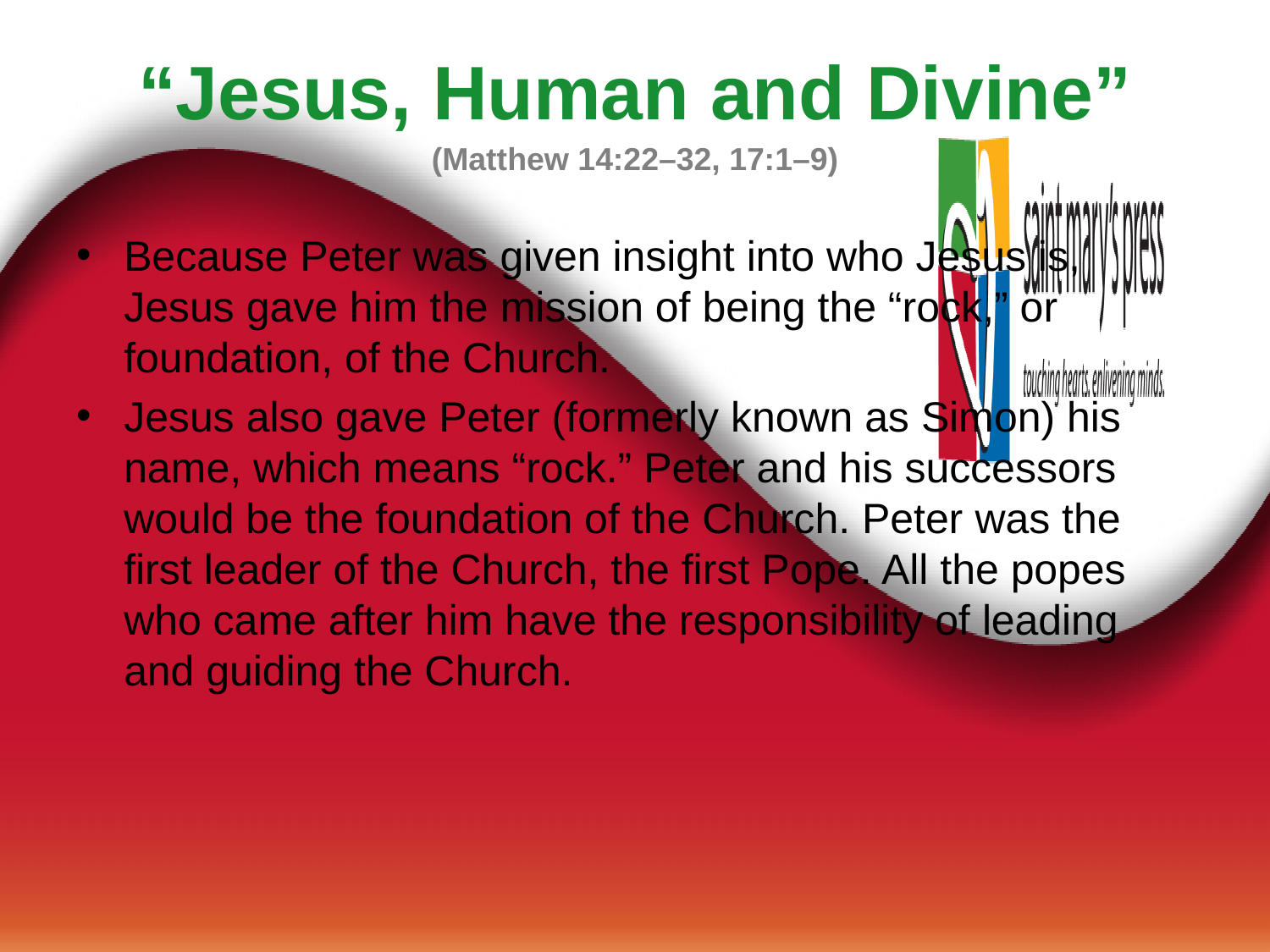

“Jesus, Human and Divine”
(Matthew 14:22–32, 17:1–9)

Because Peter was given insight into who Jesus is, Jesus gave him the mission of being the “rock,” or foundation, of the Church.
Jesus also gave Peter (formerly known as Simon) his name, which means “rock.” Peter and his successors would be the foundation of the Church. Peter was the first leader of the Church, the first Pope. All the popes who came after him have the responsibility of leading and guiding the Church.